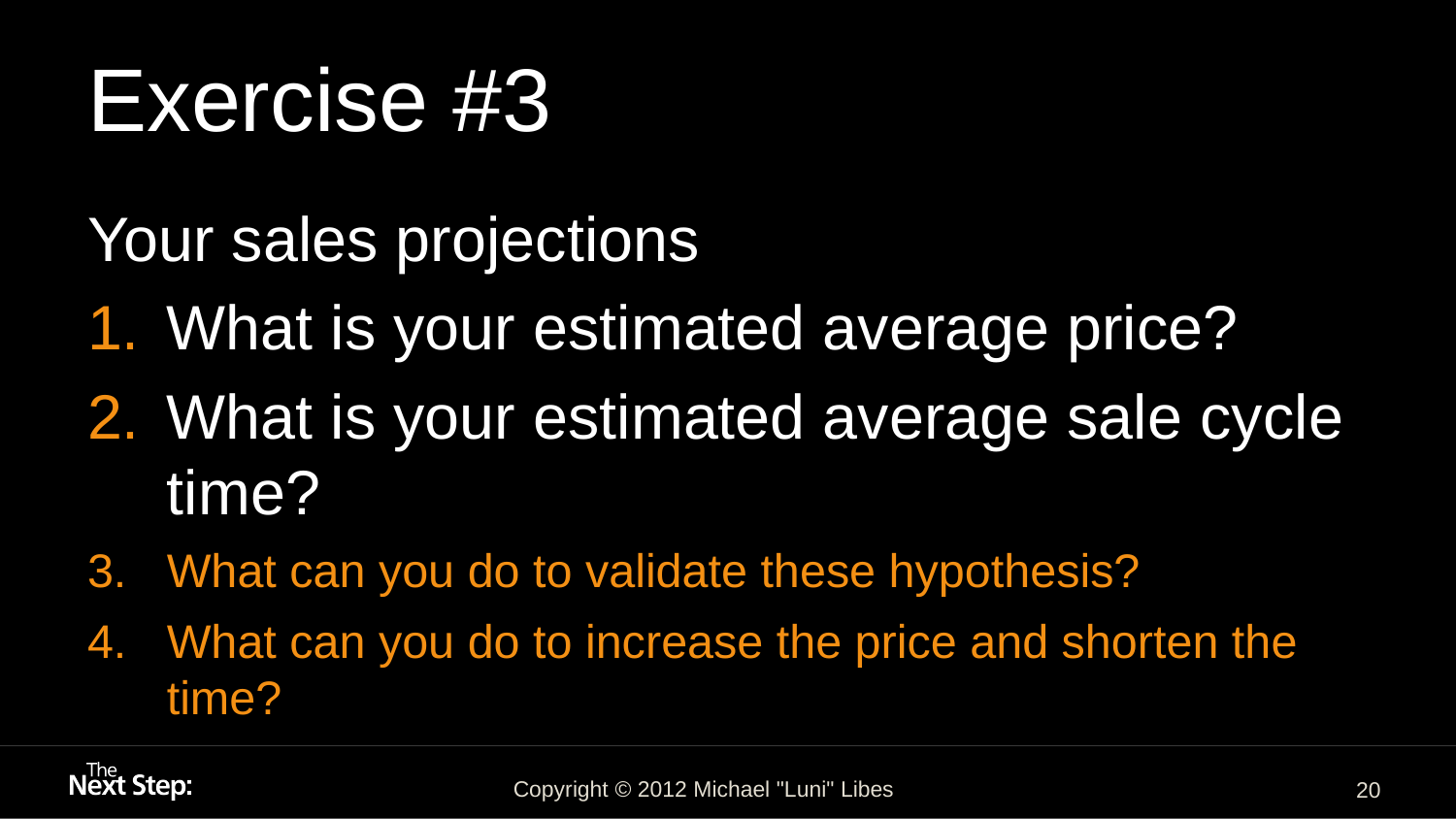

# Exercise #3

Your sales projections
What is your estimated average price?
What is your estimated average sale cycle time?
What can you do to validate these hypothesis?
What can you do to increase the price and shorten the time?
Copyright © 2012 Michael "Luni" Libes
20